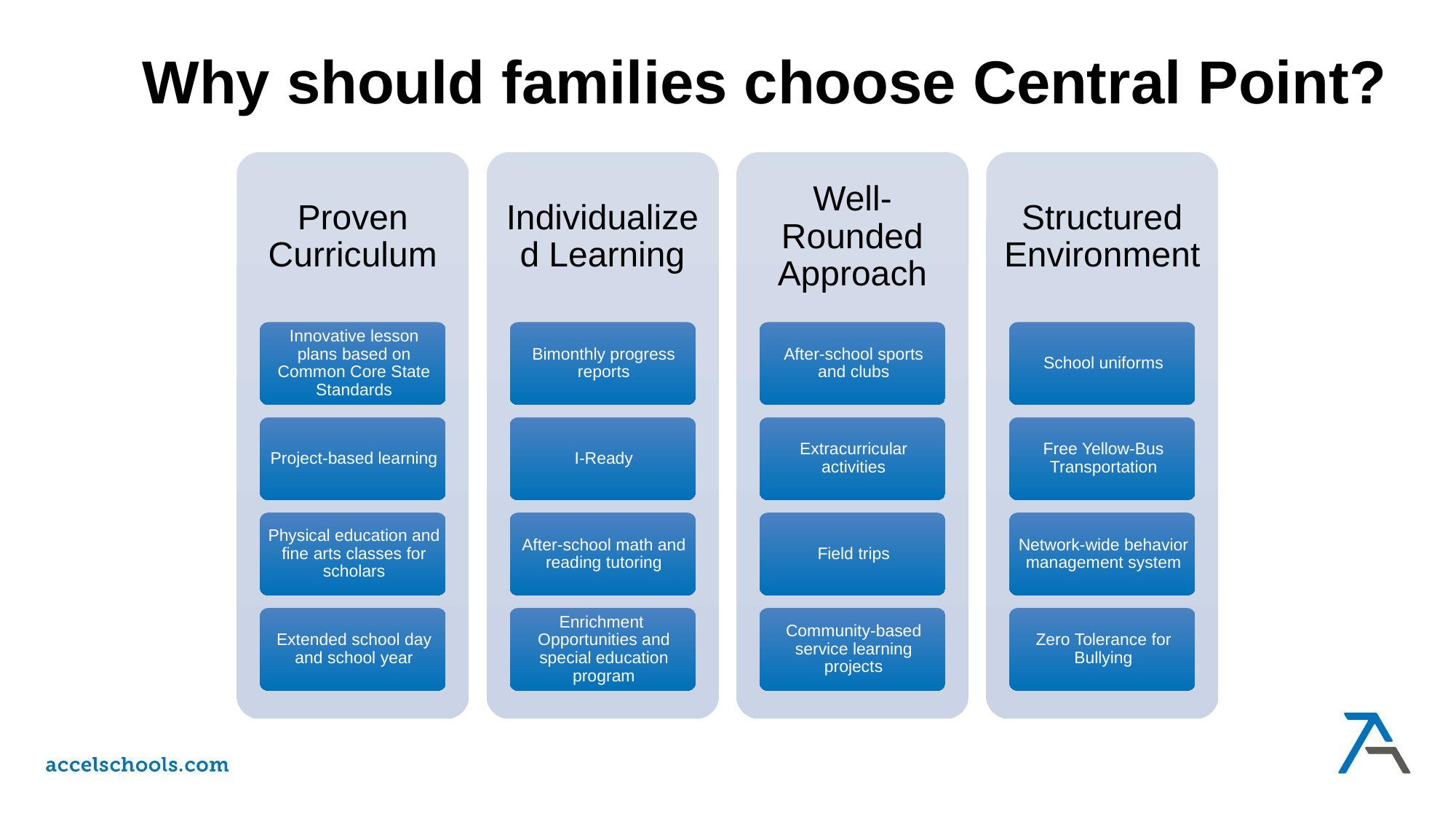

# Why should families choose Central Point?
Proven Curriculum
Innovative lesson plans based on Common Core State Standards
Project-based learning
Physical education and fine arts classes for scholars
Extended school day and school year
Individualized Learning
Bimonthly progress reports
I-Ready
After-school math and reading tutoring
Enrichment  Opportunities and special education program
Well-Rounded Approach
After-school sports and clubs
Extracurricular activities
Field trips
Community-based service learning projects
Structured Environment
School uniforms
Free Yellow-Bus Transportation
Network-wide behavior management system
Zero Tolerance for Bullying